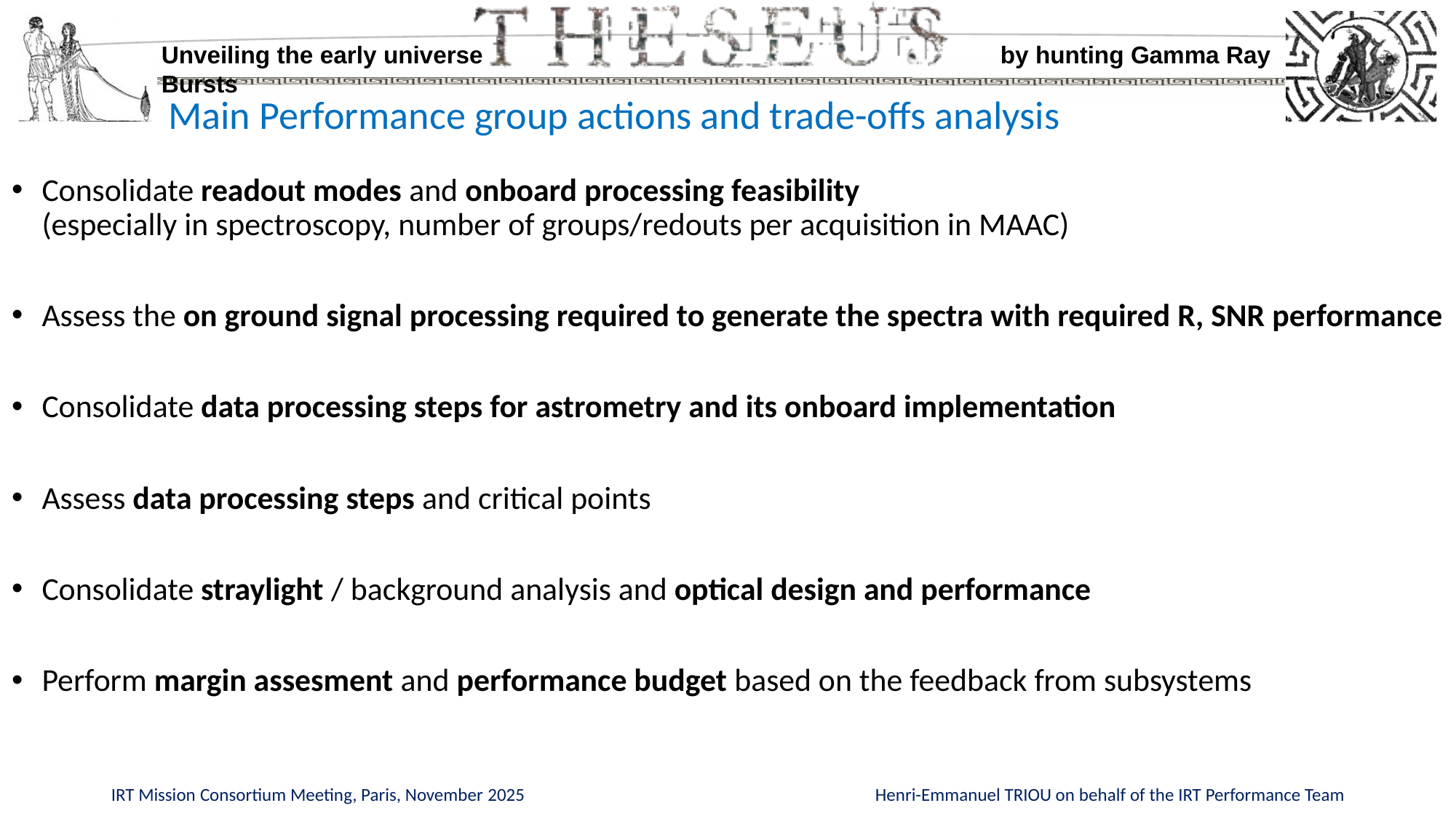

# Main Performance group actions and trade-offs analysis
Consolidate readout modes and onboard processing feasibility
(especially in spectroscopy, number of groups/redouts per acquisition in MAAC)

Assess the on ground signal processing required to generate the spectra with required R, SNR performance

Consolidate data processing steps for astrometry and its onboard implementation

Assess data processing steps and critical points

Consolidate straylight / background analysis and optical design and performance

Perform margin assesment and performance budget based on the feedback from subsystems

IRT Mission Consortium Meeting, Paris, November 2025				Henri-Emmanuel TRIOU on behalf of the IRT Performance Team